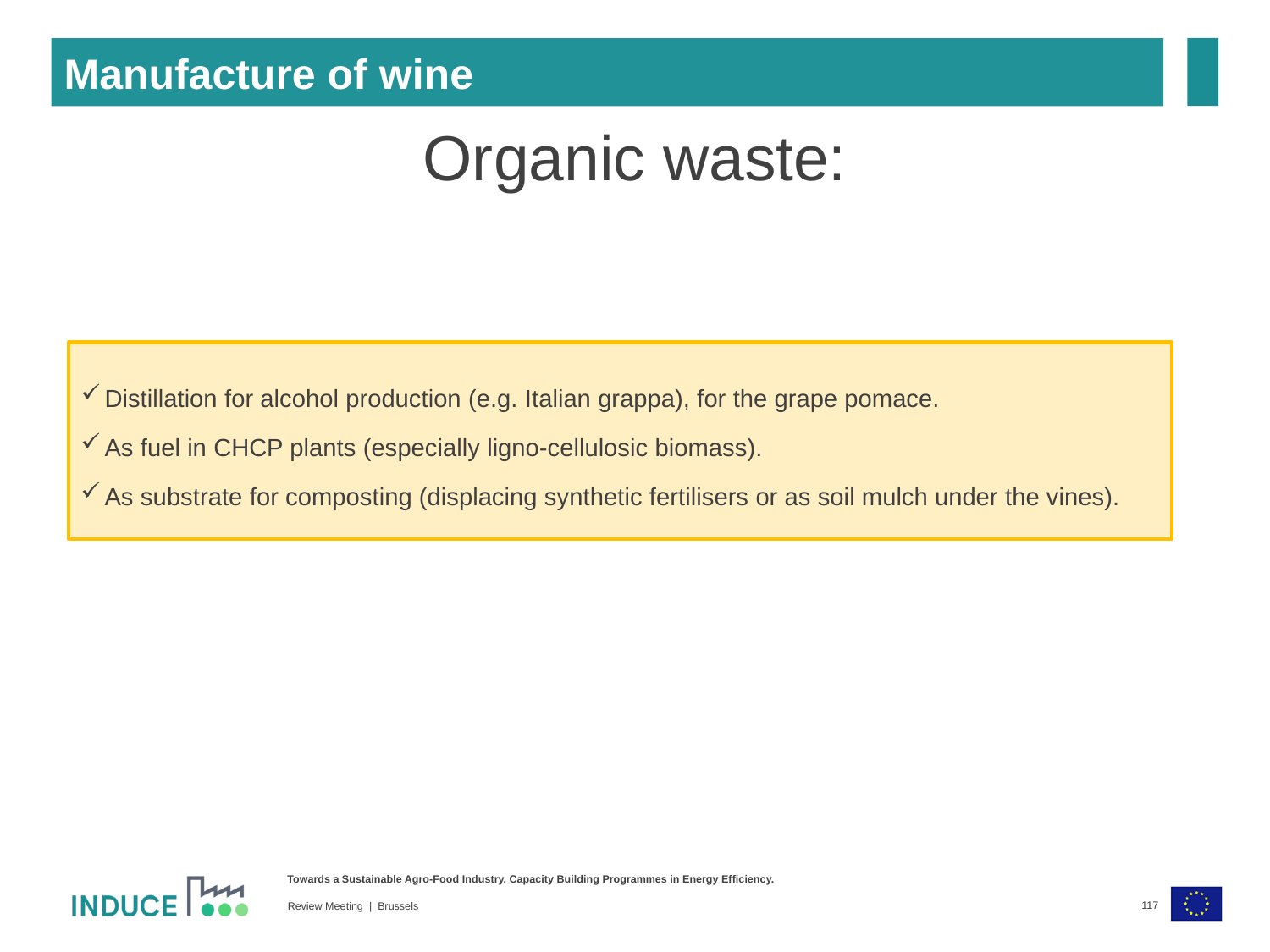

Manufacture of wine
Organic waste:

Distillation for alcohol production (e.g. Italian grappa), for the grape pomace.
As fuel in CHCP plants (especially ligno-cellulosic biomass).
As substrate for composting (displacing synthetic fertilisers or as soil mulch under the vines).
117
Review Meeting  |  Brussels